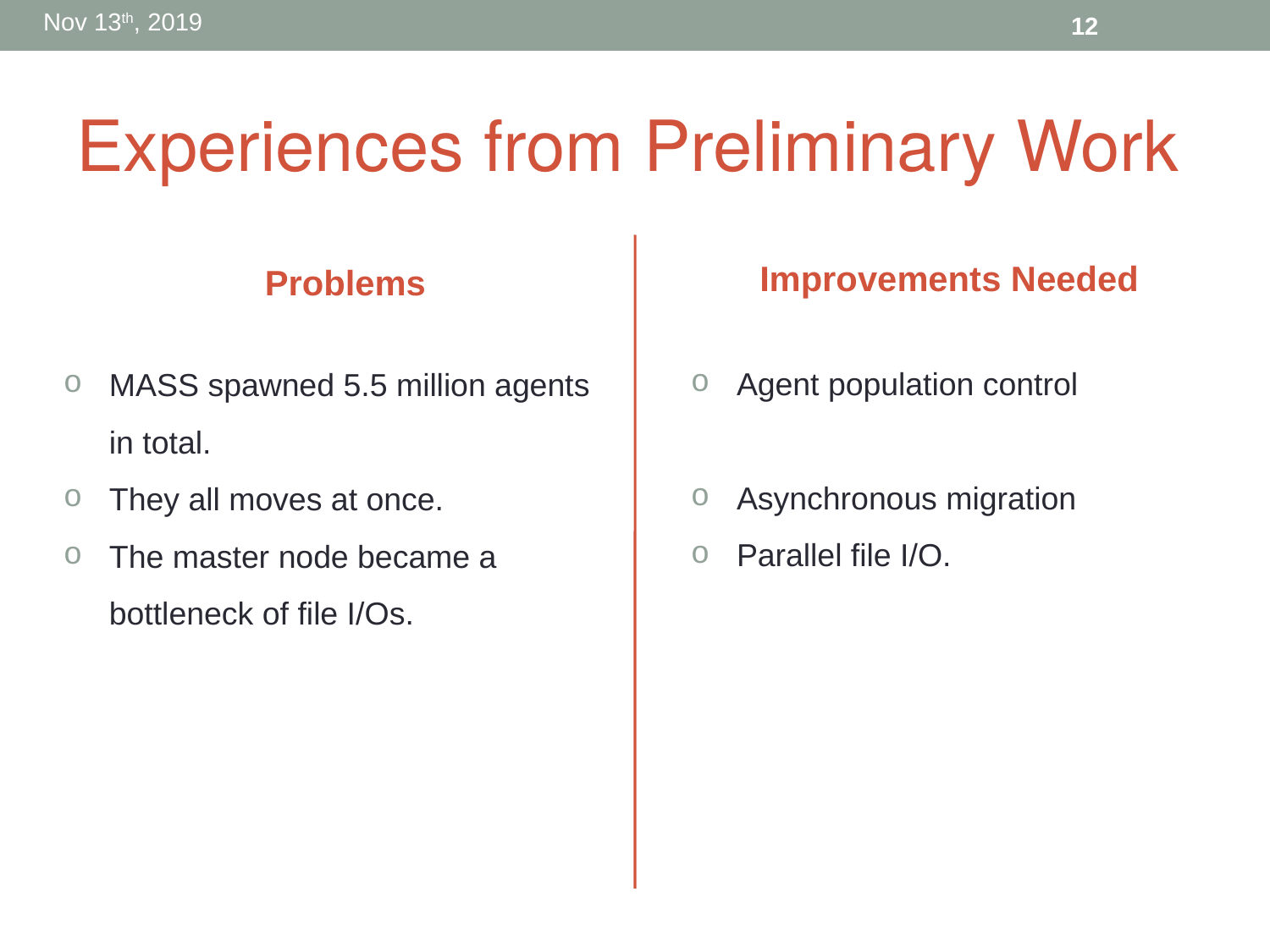

Nov 13th, 2019
12
# Experiences from Preliminary Work
Problems

Improvements Needed
Agent population control

Asynchronous migration
Parallel file I/O.

MASS spawned 5.5 million agents in total.
They all moves at once.
The master node became a bottleneck of file I/Os.